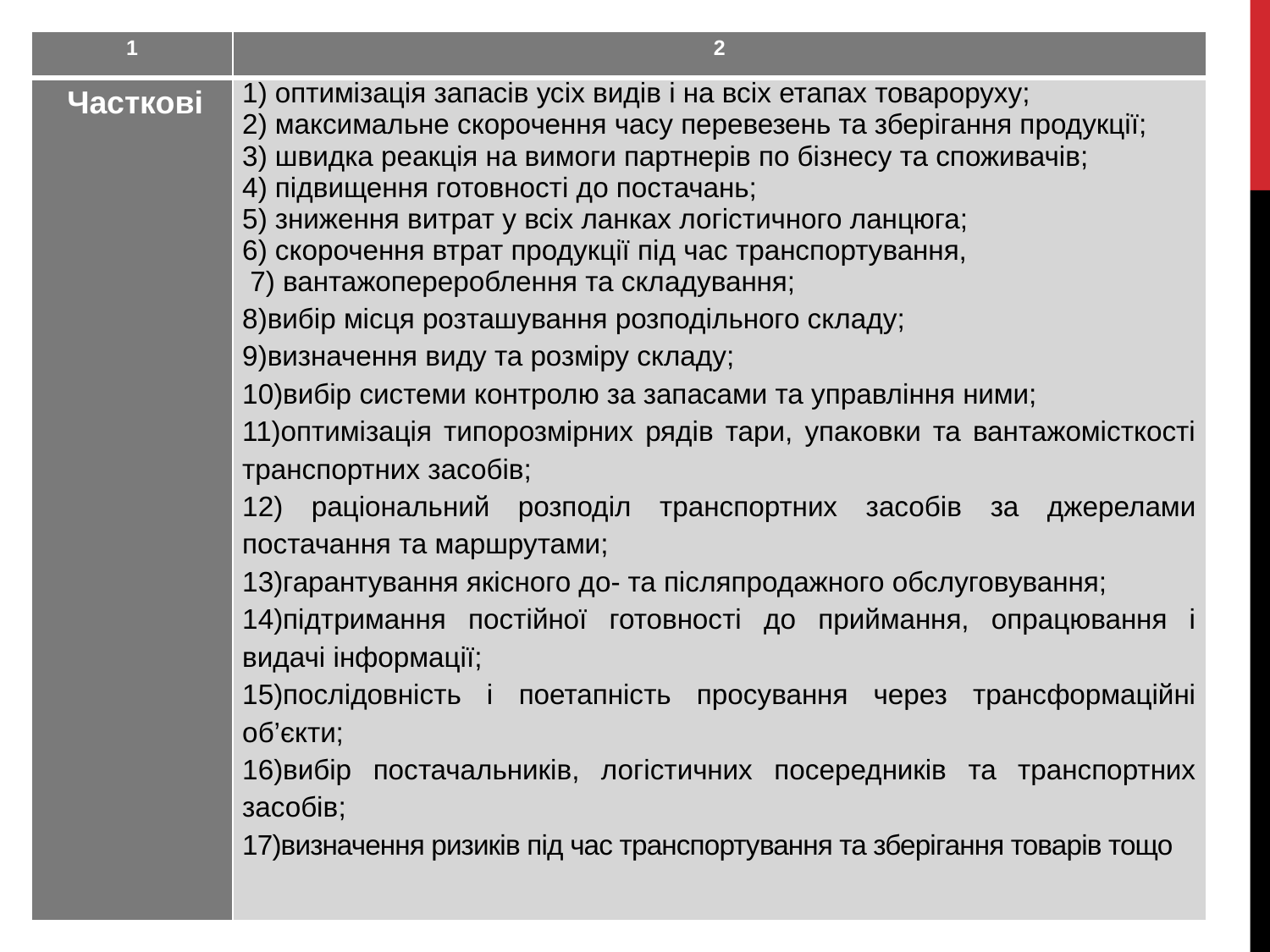

| 1 | 2 |
| --- | --- |
| Часткові | 1) оптимізація запасів усіх видів і на всіх етапах товароруху; 2) максимальне скорочення часу перевезень та зберігання продукції; 3) швидка реакція на вимоги партнерів по бізнесу та споживачів; 4) підвищення готовності до постачань; 5) зниження витрат у всіх ланках логістичного ланцюга; 6) скорочення втрат продукції під час транспортування, 7) вантажоперероблення та складування; 8)вибір місця розташування розподільного складу; 9)визначення виду та розміру складу; 10)вибір системи контролю за запасами та управління ними; 11)оптимізація типорозмірних рядів тари, упаковки та вантажомісткості транспортних засобів; 12) раціональний розподіл транспортних засобів за джерелами постачання та маршрутами; 13)гарантування якісного до- та післяпродажного обслуговування; 14)підтримання постійної готовності до приймання, опрацювання і видачі інформації; 15)послідовність і поетапність просування через трансформаційні об’єкти; 16)вибір постачальників, логістичних посередників та транспортних засобів; 17)визначення ризиків під час транспортування та зберігання товарів тощо |
| Часткові | оптимізація запасів усіх видів і на всіх етапах товароруху; максимальне скорочення часу перевезень та зберігання продукції; швидка реакція на вимоги партнерів по бізнесу та споживачів; підвищення готовності до постачань; зниження витрат у всіх ланках логістичного ланцюга; |
| --- | --- |